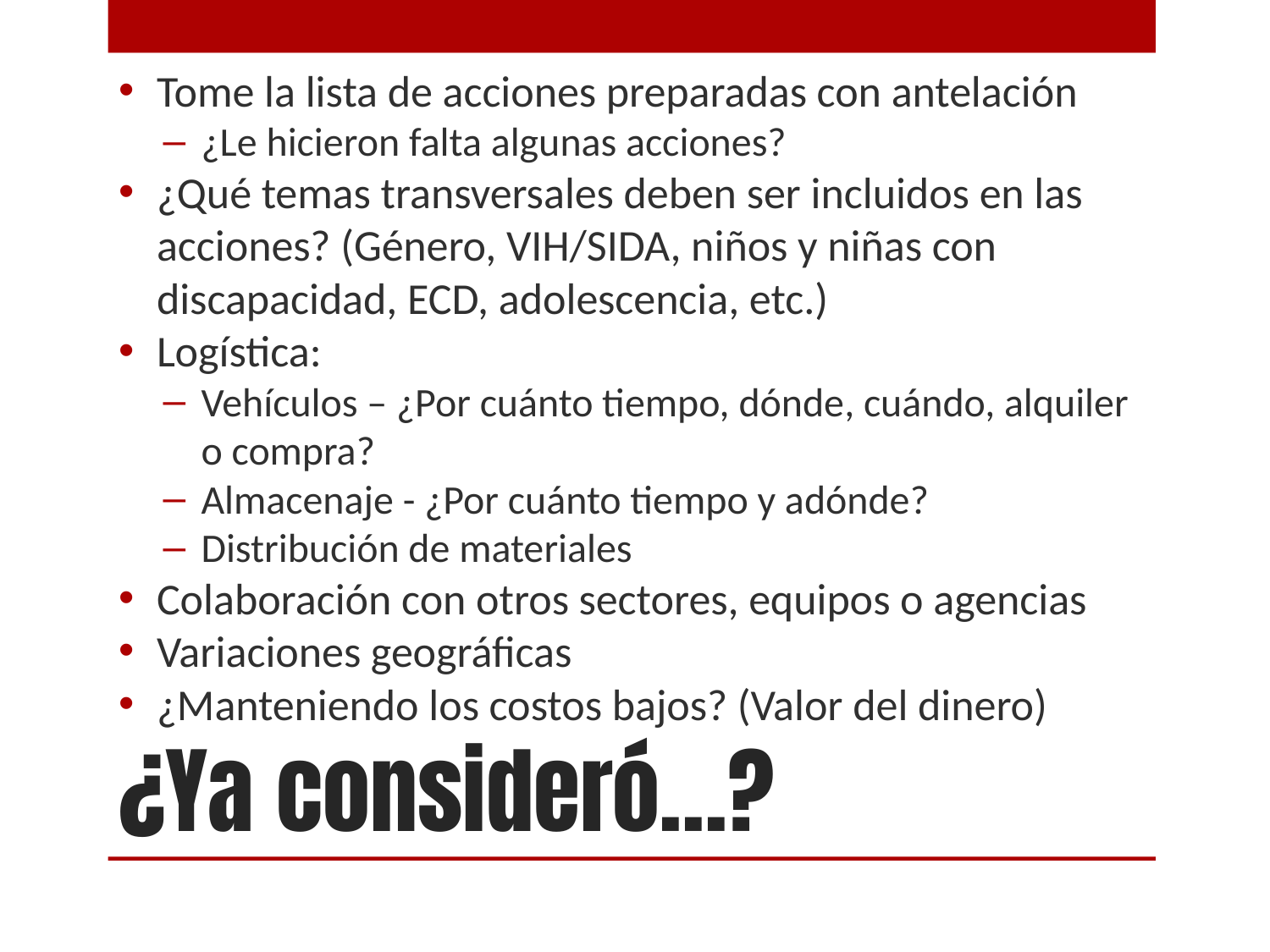

Tome la lista de acciones preparadas con antelación
¿Le hicieron falta algunas acciones?
¿Qué temas transversales deben ser incluidos en las acciones? (Género, VIH/SIDA, niños y niñas con discapacidad, ECD, adolescencia, etc.)
Logística:
Vehículos – ¿Por cuánto tiempo, dónde, cuándo, alquiler o compra?
Almacenaje - ¿Por cuánto tiempo y adónde?
Distribución de materiales
Colaboración con otros sectores, equipos o agencias
Variaciones geográficas
¿Manteniendo los costos bajos? (Valor del dinero)
# ¿Ya consideró…?